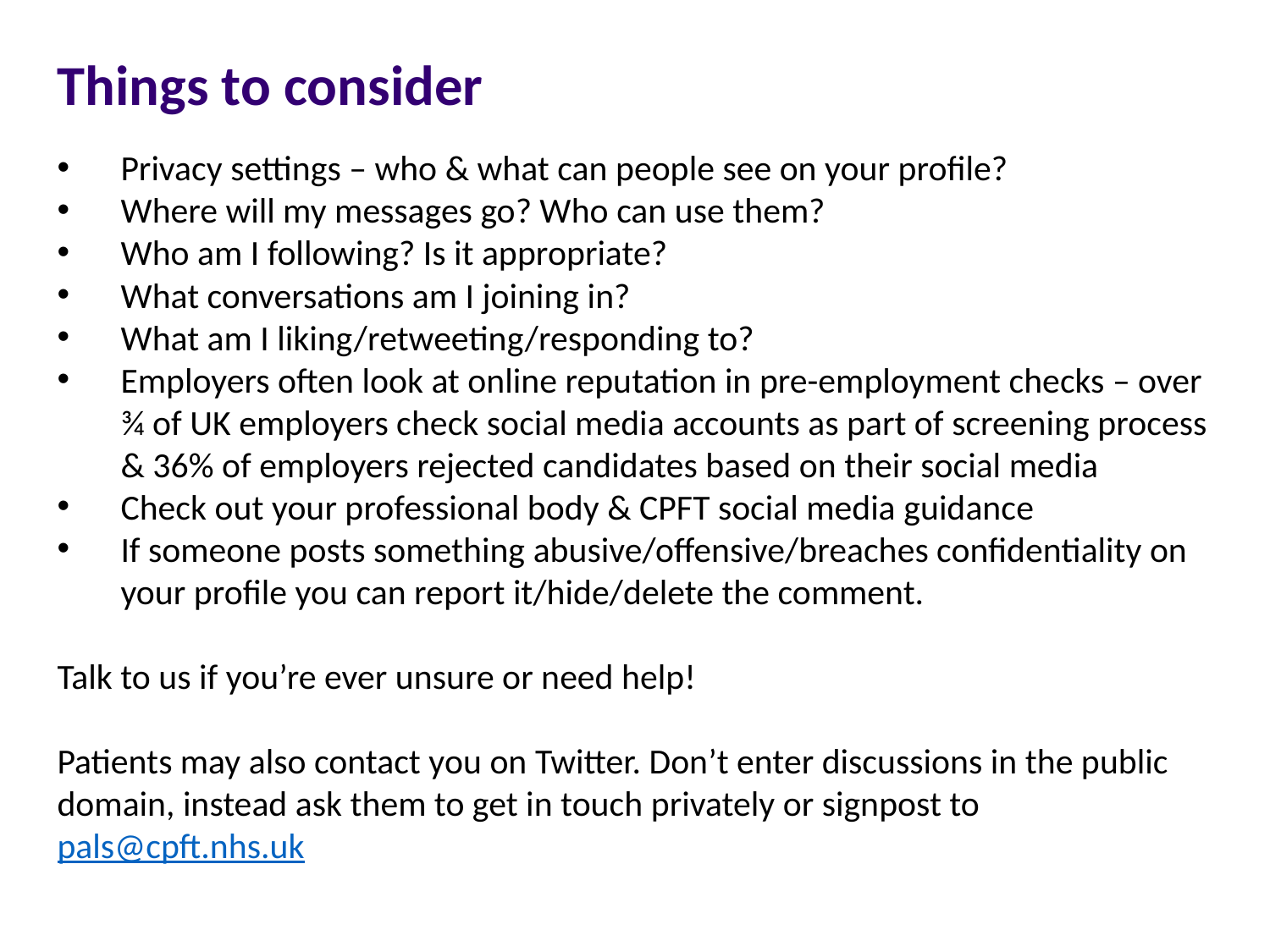

Things to consider
Privacy settings – who & what can people see on your profile?
Where will my messages go? Who can use them?
Who am I following? Is it appropriate?
What conversations am I joining in?
What am I liking/retweeting/responding to?
Employers often look at online reputation in pre-employment checks – over ¾ of UK employers check social media accounts as part of screening process & 36% of employers rejected candidates based on their social media
Check out your professional body & CPFT social media guidance
If someone posts something abusive/offensive/breaches confidentiality on your profile you can report it/hide/delete the comment.

Talk to us if you’re ever unsure or need help!

Patients may also contact you on Twitter. Don’t enter discussions in the public domain, instead ask them to get in touch privately or signpost to pals@cpft.nhs.uk